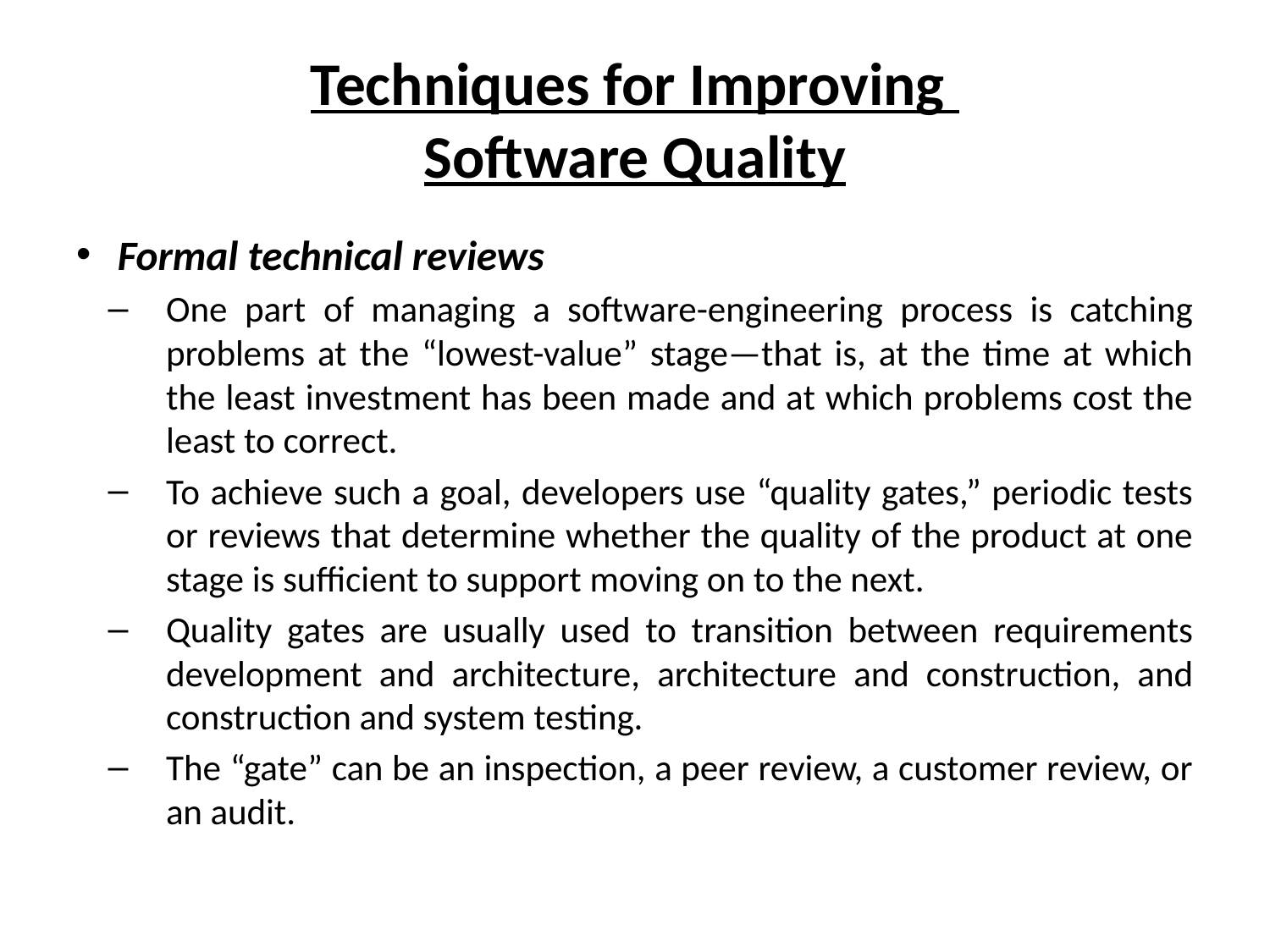

# Techniques for Improving Software Quality
Formal technical reviews
One part of managing a software-engineering process is catching problems at the “lowest-value” stage—that is, at the time at which the least investment has been made and at which problems cost the least to correct.
To achieve such a goal, developers use “quality gates,” periodic tests or reviews that determine whether the quality of the product at one stage is sufficient to support moving on to the next.
Quality gates are usually used to transition between requirements development and architecture, architecture and construction, and construction and system testing.
The “gate” can be an inspection, a peer review, a customer review, or an audit.